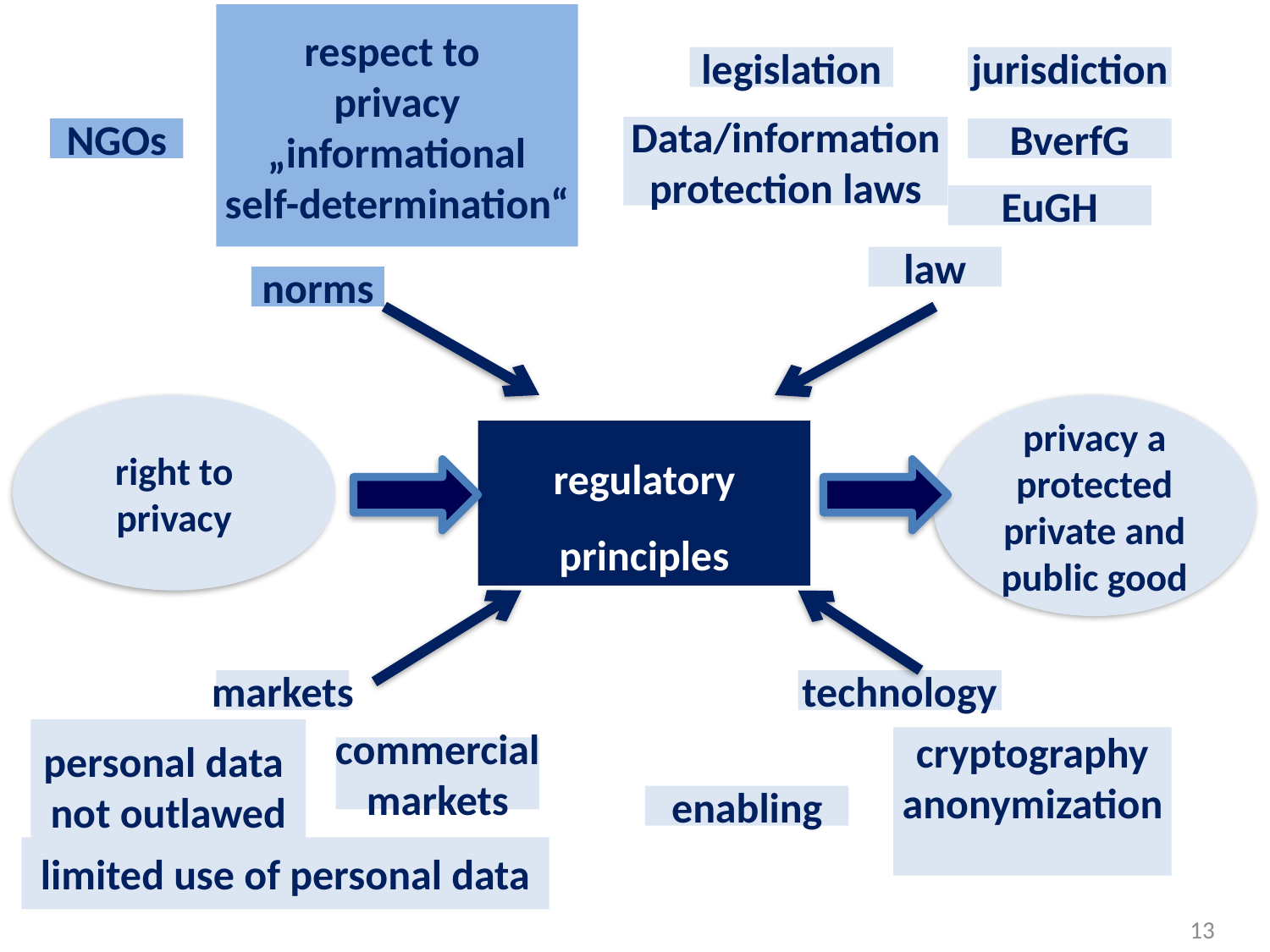

respect to
privacy
„informational
self-determination“
NGOs
legislation
Data/information
protection laws
jurisdiction
BverfG
EuGH
law
norms
right to privacy
privacy a
protected private and public good
regulatory principles

markets
technology
personal data
not outlawed
commercial
markets
limited use of personal data
cryptography
anonymization
enabling